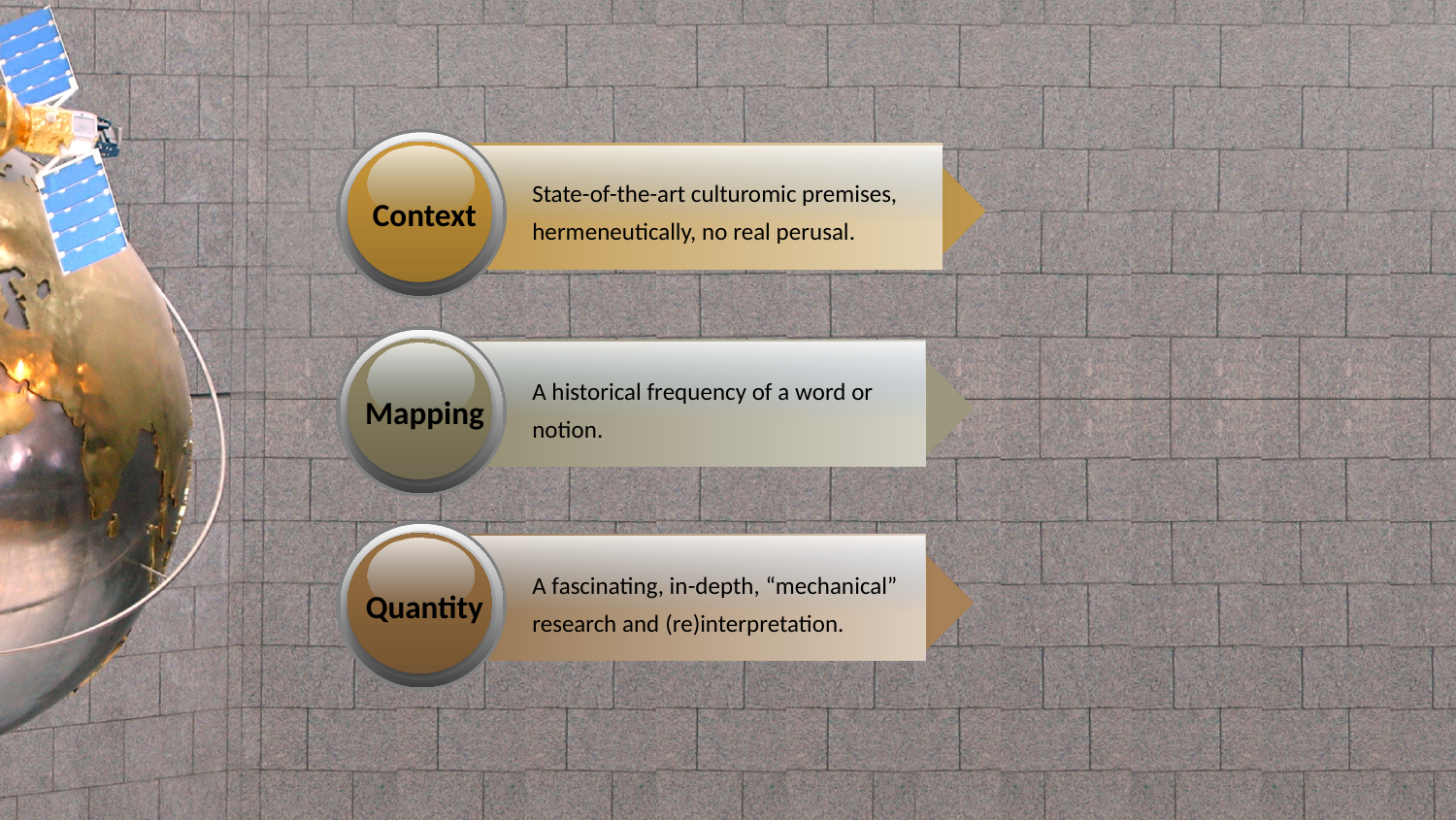

$ 10000
State-of-the-art culturomic premises, hermeneutically, no real perusal.
Context

$ 30000
A historical frequency of a word or notion.
Mapping

$ 50000
A fascinating, in-depth, “mechanical” research and (re)interpretation.
Quantity